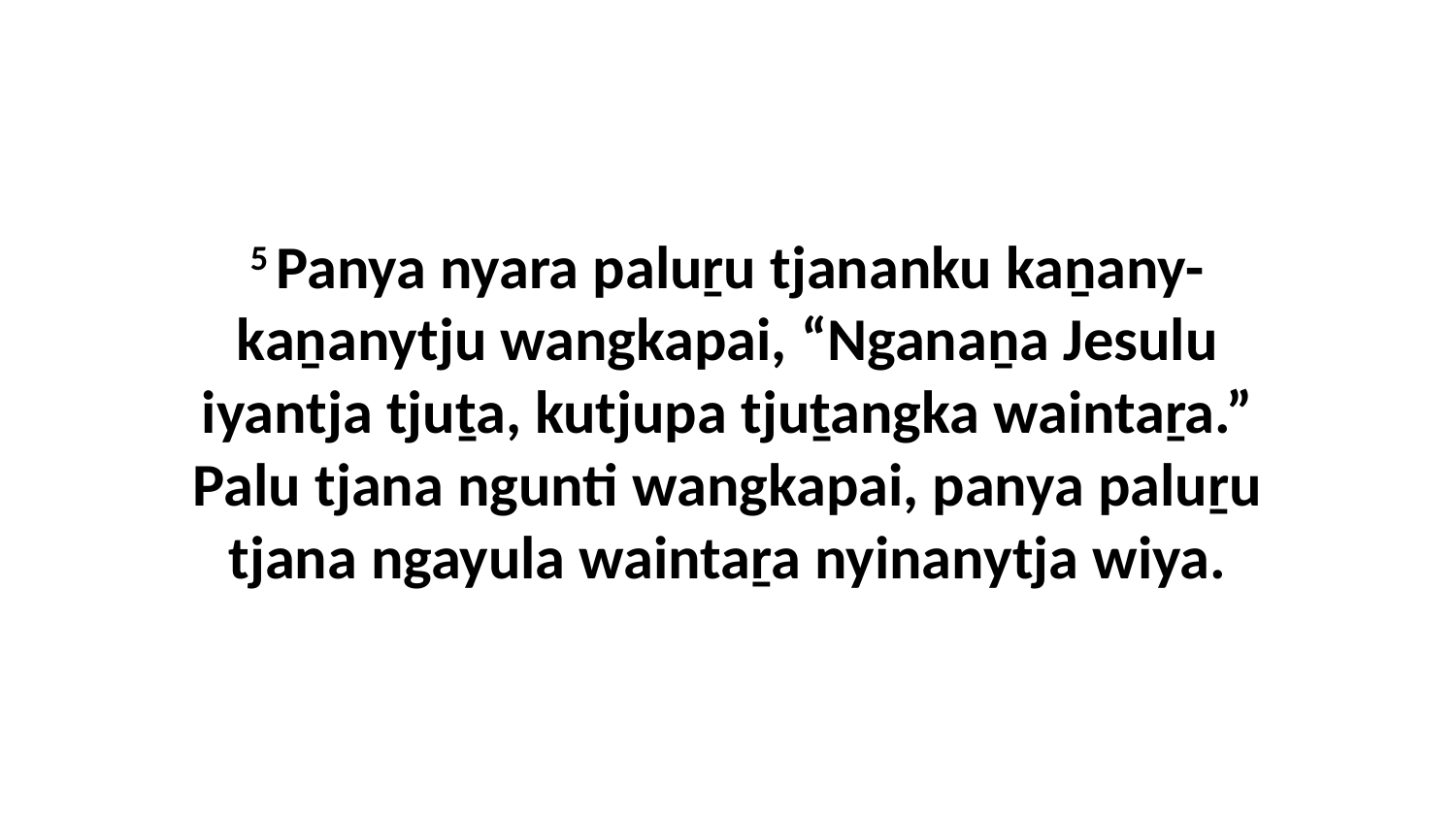

5 Panya nyara paluṟu tjananku kaṉany-kaṉanytju wangkapai, “Nganaṉa Jesulu iyantja tjuṯa, kutjupa tjuṯangka waintaṟa.” Palu tjana ngunti wangkapai, panya paluṟu tjana ngayula waintaṟa nyinanytja wiya.